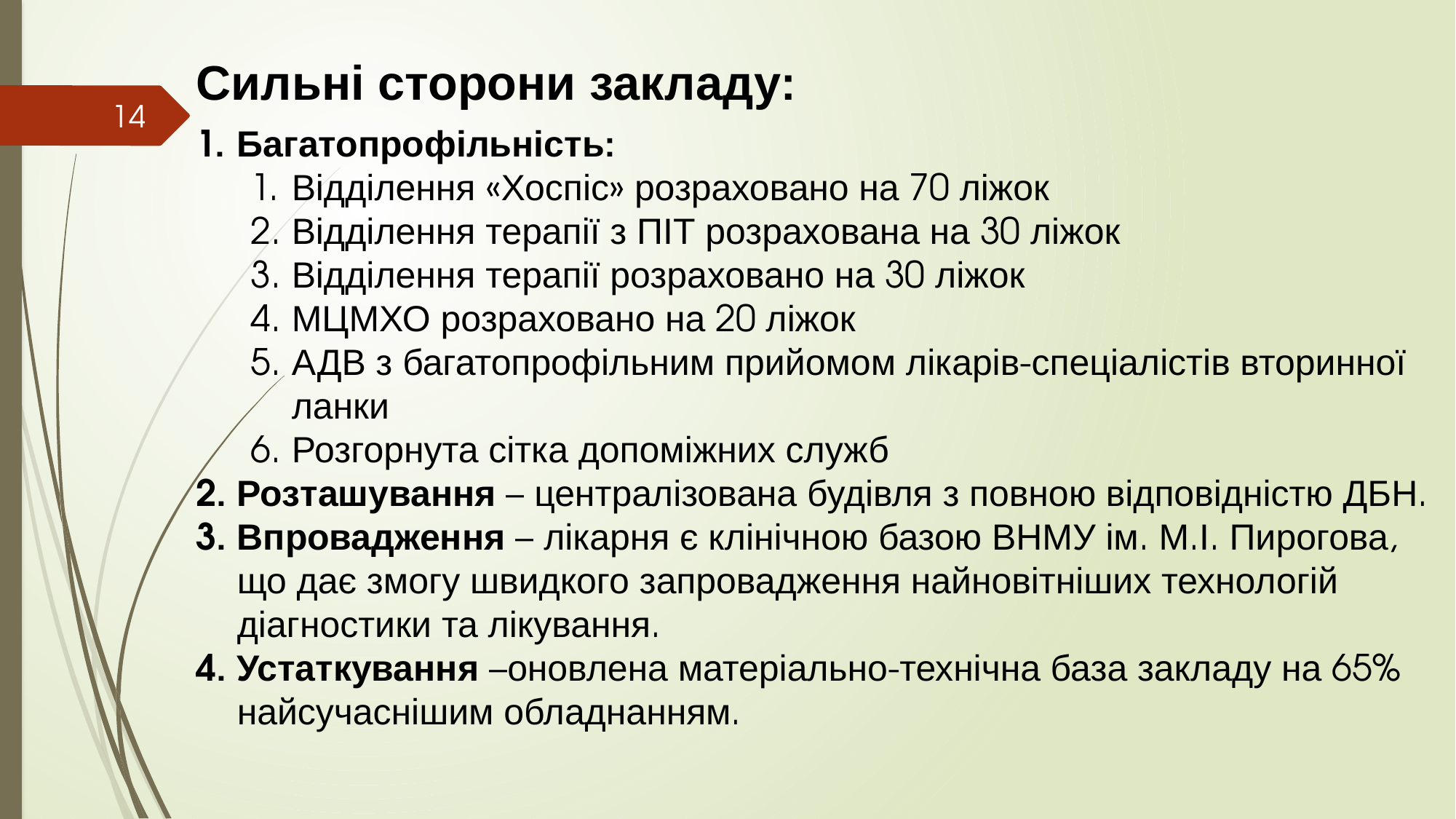

Сильні сторони закладу:
14
Багатопрофільність:
Відділення «Хоспіс» розраховано на 70 ліжок
Відділення терапії з ПІТ розрахована на 30 ліжок
Відділення терапії розраховано на 30 ліжок
МЦМХО розраховано на 20 ліжок
АДВ з багатопрофільним прийомом лікарів-спеціалістів вторинної ланки
Розгорнута сітка допоміжних служб
Розташування – централізована будівля з повною відповідністю ДБН.
Впровадження – лікарня є клінічною базою ВНМУ ім. М.І. Пирогова, що дає змогу швидкого запровадження найновітніших технологій діагностики та лікування.
Устаткування –оновлена матеріально-технічна база закладу на 65% найсучаснішим обладнанням.